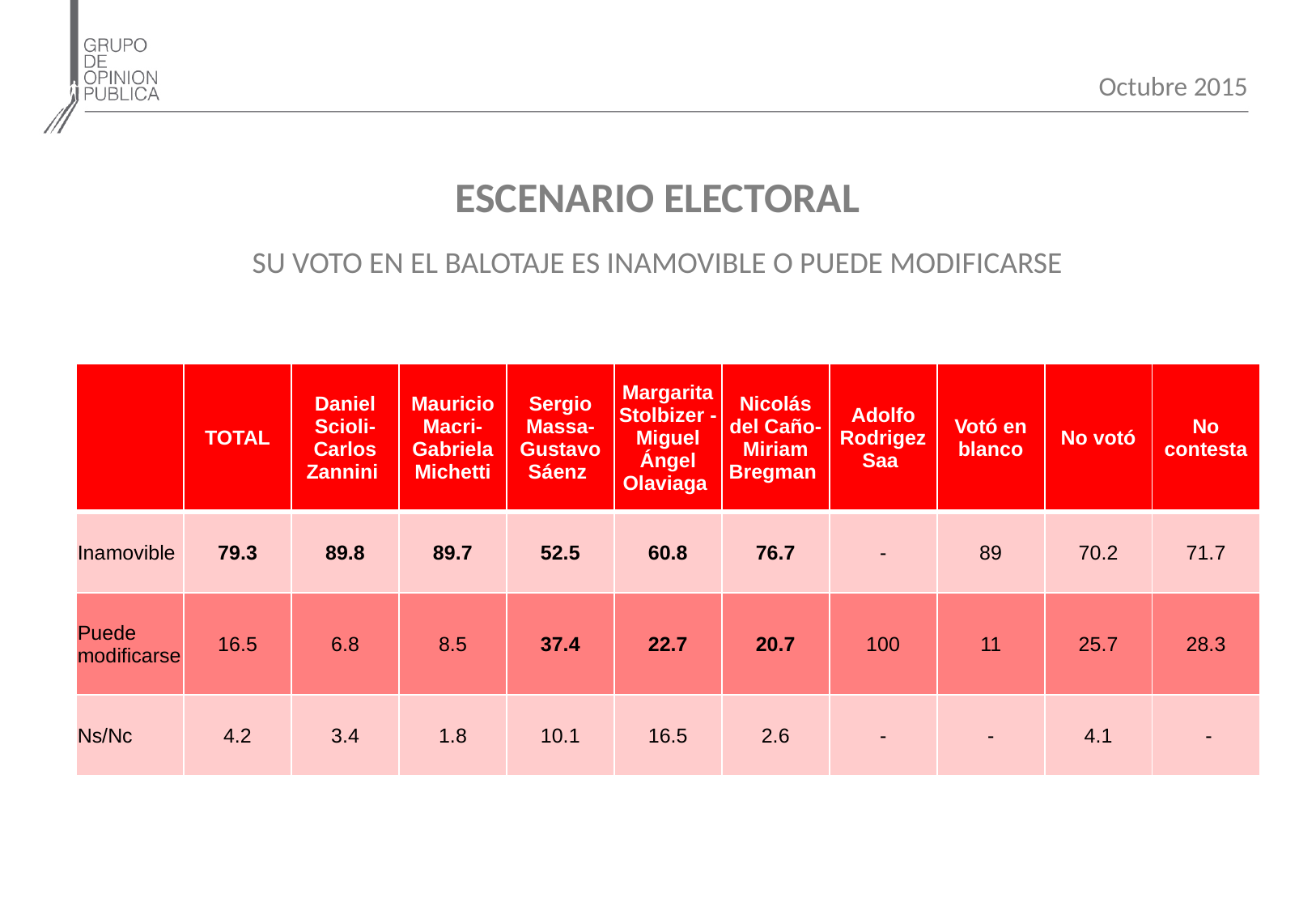

Octubre 2015
ESCENARIO ELECTORAL
SU VOTO EN EL BALOTAJE ES INAMOVIBLE O PUEDE MODIFICARSE
|  | TOTAL | Daniel Scioli- Carlos Zannini | Mauricio Macri- Gabriela Michetti | Sergio Massa-Gustavo Sáenz | Margarita Stolbizer - Miguel Ángel Olaviaga | Nicolás del Caño-Miriam Bregman | Adolfo Rodrigez Saa | Votó en blanco | No votó | No contesta |
| --- | --- | --- | --- | --- | --- | --- | --- | --- | --- | --- |
| Inamovible | 79.3 | 89.8 | 89.7 | 52.5 | 60.8 | 76.7 | - | 89 | 70.2 | 71.7 |
| Puede modificarse | 16.5 | 6.8 | 8.5 | 37.4 | 22.7 | 20.7 | 100 | 11 | 25.7 | 28.3 |
| Ns/Nc | 4.2 | 3.4 | 1.8 | 10.1 | 16.5 | 2.6 | - | - | 4.1 | - |